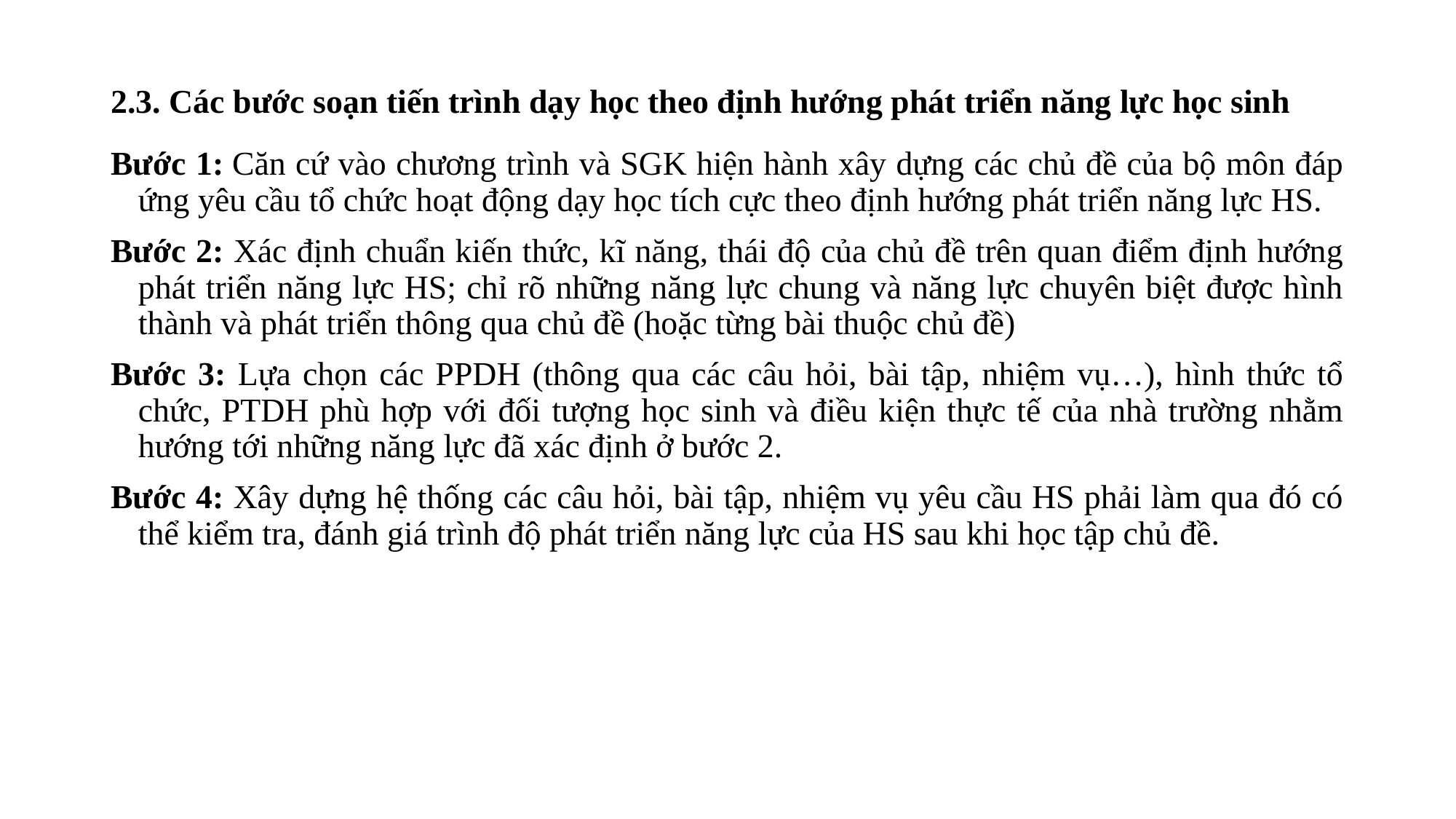

# 2.3. Các bước soạn tiến trình dạy học theo định hướng phát triển năng lực học sinh
Bước 1: Căn cứ vào chương trình và SGK hiện hành xây dựng các chủ đề của bộ môn đáp ứng yêu cầu tổ chức hoạt động dạy học tích cực theo định hướng phát triển năng lực HS.
Bước 2: Xác định chuẩn kiến thức, kĩ năng, thái độ của chủ đề trên quan điểm định hướng phát triển năng lực HS; chỉ rõ những năng lực chung và năng lực chuyên biệt được hình thành và phát triển thông qua chủ đề (hoặc từng bài thuộc chủ đề)
Bước 3: Lựa chọn các PPDH (thông qua các câu hỏi, bài tập, nhiệm vụ…), hình thức tổ chức, PTDH phù hợp với đối tượng học sinh và điều kiện thực tế của nhà trường nhằm hướng tới những năng lực đã xác định ở bước 2.
Bước 4: Xây dựng hệ thống các câu hỏi, bài tập, nhiệm vụ yêu cầu HS phải làm qua đó có thể kiểm tra, đánh giá trình độ phát triển năng lực của HS sau khi học tập chủ đề.